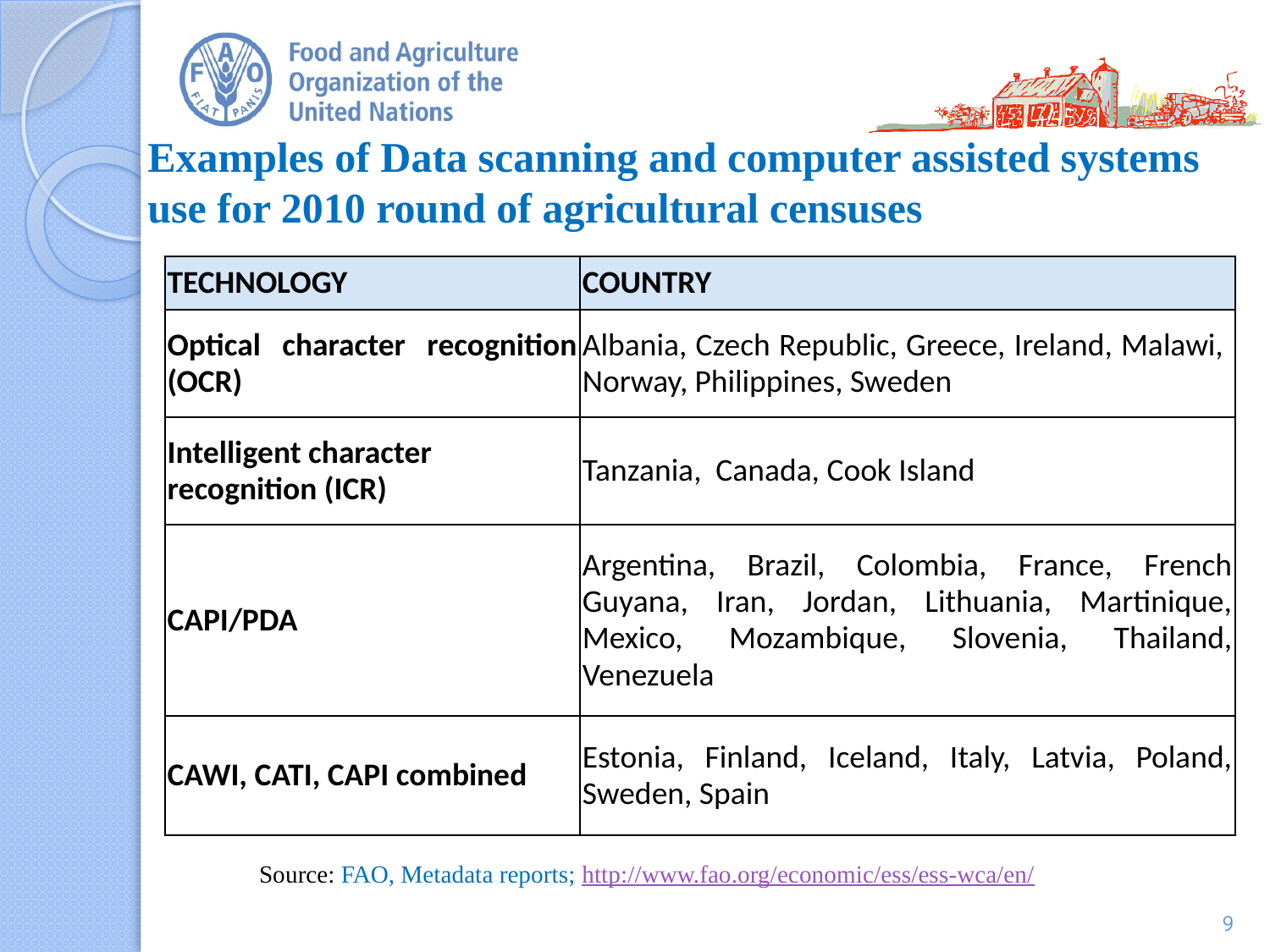

# Examples of Data scanning and computer assisted systems use for 2010 round of agricultural censuses
| TECHNOLOGY | COUNTRY |
| --- | --- |
| Optical character recognition (OCR) | Albania, Czech Republic, Greece, Ireland, Malawi, Norway, Philippines, Sweden |
| Intelligent character recognition (ICR) | Tanzania, Canada, Cook Island |
| CAPI/PDA | Argentina, Brazil, Colombia, France, French Guyana, Iran, Jordan, Lithuania, Martinique, Mexico, Mozambique, Slovenia, Thailand, Venezuela |
| CAWI, CATI, CAPI combined | Estonia, Finland, Iceland, Italy, Latvia, Poland, Sweden, Spain |
Source: FAO, Metadata reports; http://www.fao.org/economic/ess/ess-wca/en/
9